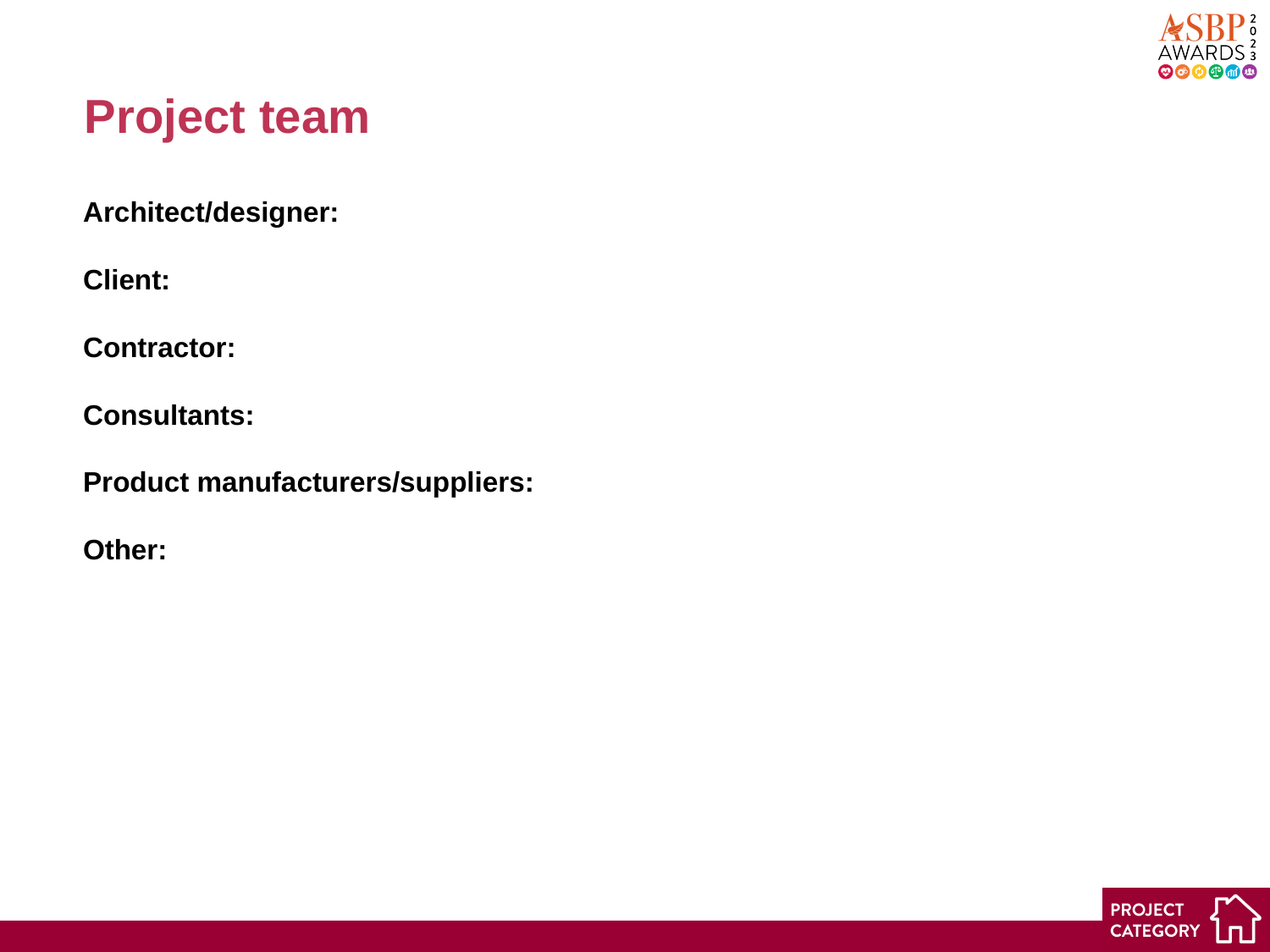

Architect/designer:

Client:

Contractor:

Consultants:

Product manufacturers/suppliers:

Other: